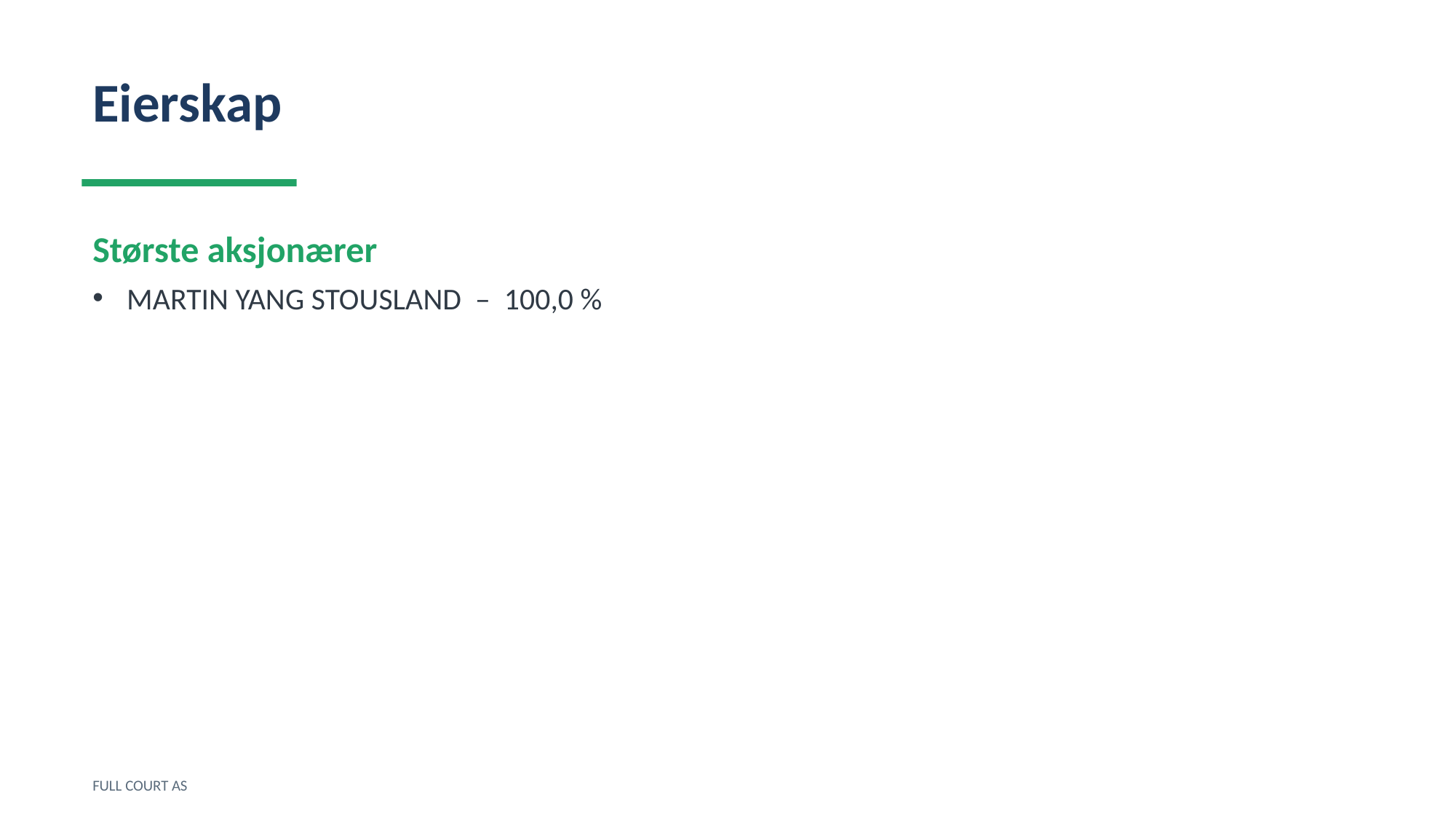

Eierskap

Største aksjonærer
MARTIN YANG STOUSLAND  –  100,0 %
FULL COURT AS